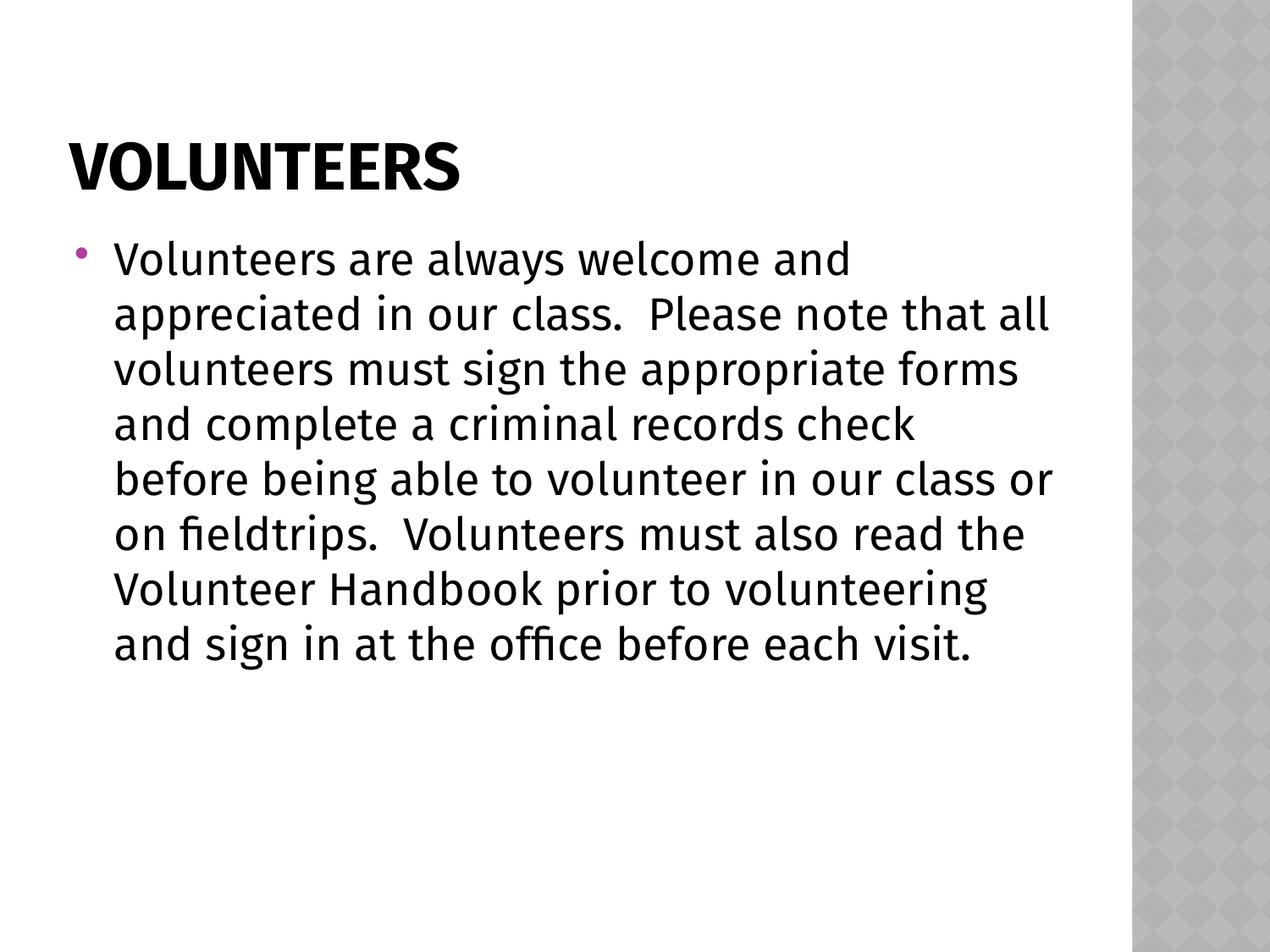

# Volunteers
Volunteers are always welcome and appreciated in our class.  Please note that all volunteers must sign the appropriate forms and complete a criminal records check before being able to volunteer in our class or on fieldtrips.  Volunteers must also read the Volunteer Handbook prior to volunteering and sign in at the office before each visit.